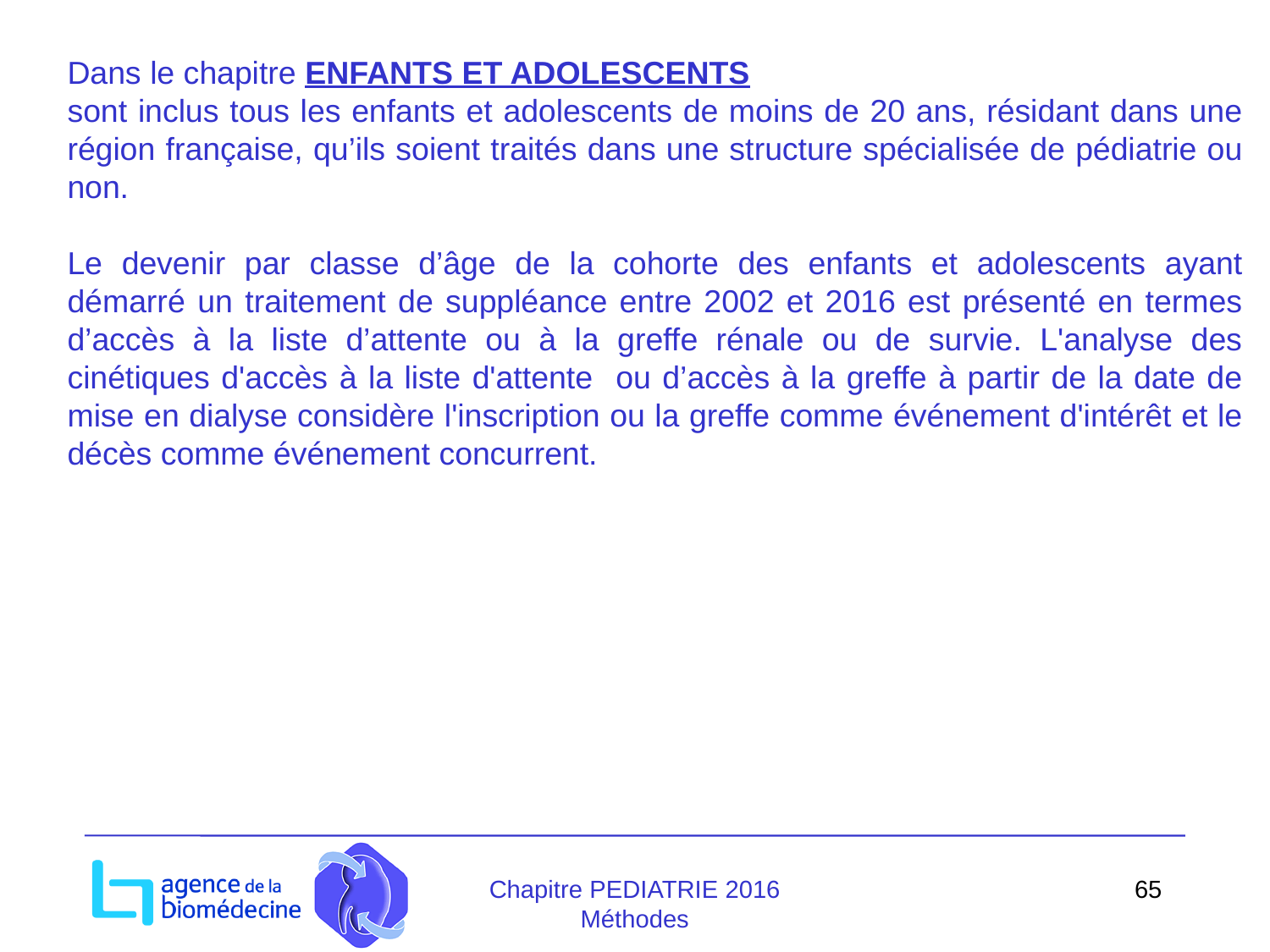

Dans le chapitre ENFANTS ET ADOLESCENTS
sont inclus tous les enfants et adolescents de moins de 20 ans, résidant dans une région française, qu’ils soient traités dans une structure spécialisée de pédiatrie ou non.

Le devenir par classe d’âge de la cohorte des enfants et adolescents ayant démarré un traitement de suppléance entre 2002 et 2016 est présenté en termes d’accès à la liste d’attente ou à la greffe rénale ou de survie. L'analyse des cinétiques d'accès à la liste d'attente  ou d’accès à la greffe à partir de la date de mise en dialyse considère l'inscription ou la greffe comme événement d'intérêt et le décès comme événement concurrent.
Chapitre PEDIATRIE 2016
Méthodes
65